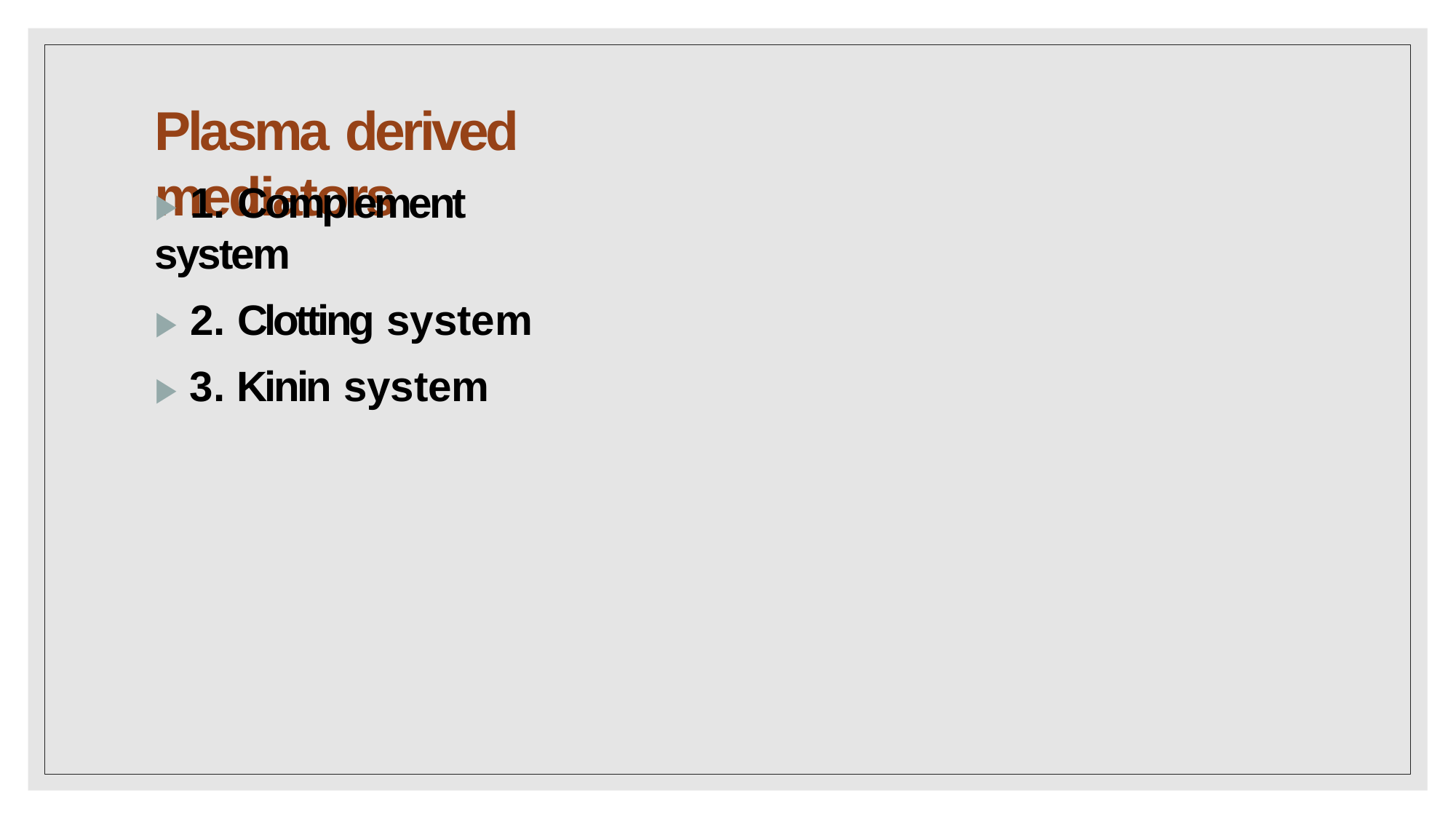

# Plasma derived mediators
▶ 1. Complement system
▶ 2. Clotting system
▶ 3. Kinin system